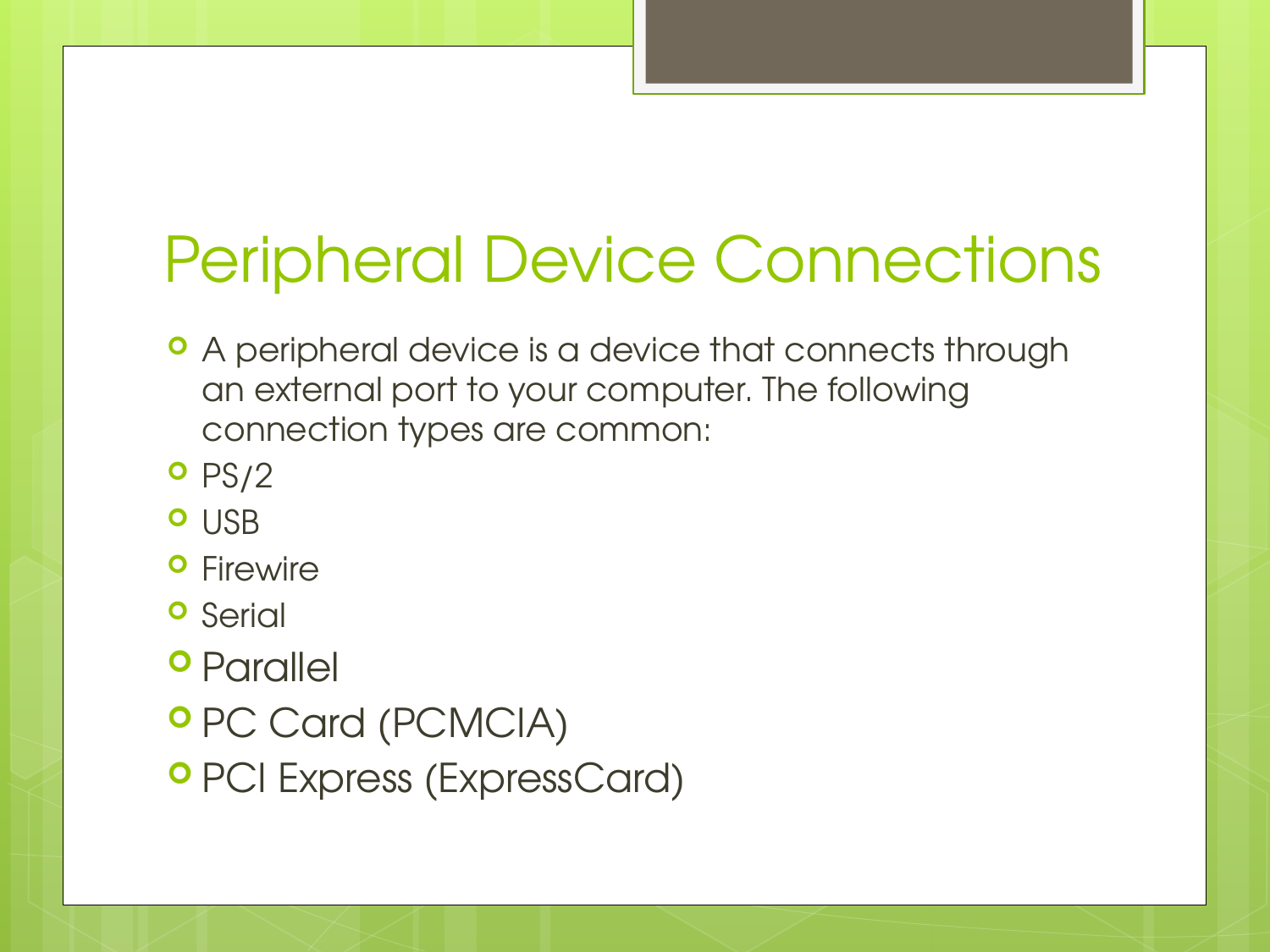

# Peripheral Device Connections
A peripheral device is a device that connects through an external port to your computer. The following connection types are common:
PS/2
USB
Firewire
Serial
Parallel
PC Card (PCMCIA)
PCI Express (ExpressCard)